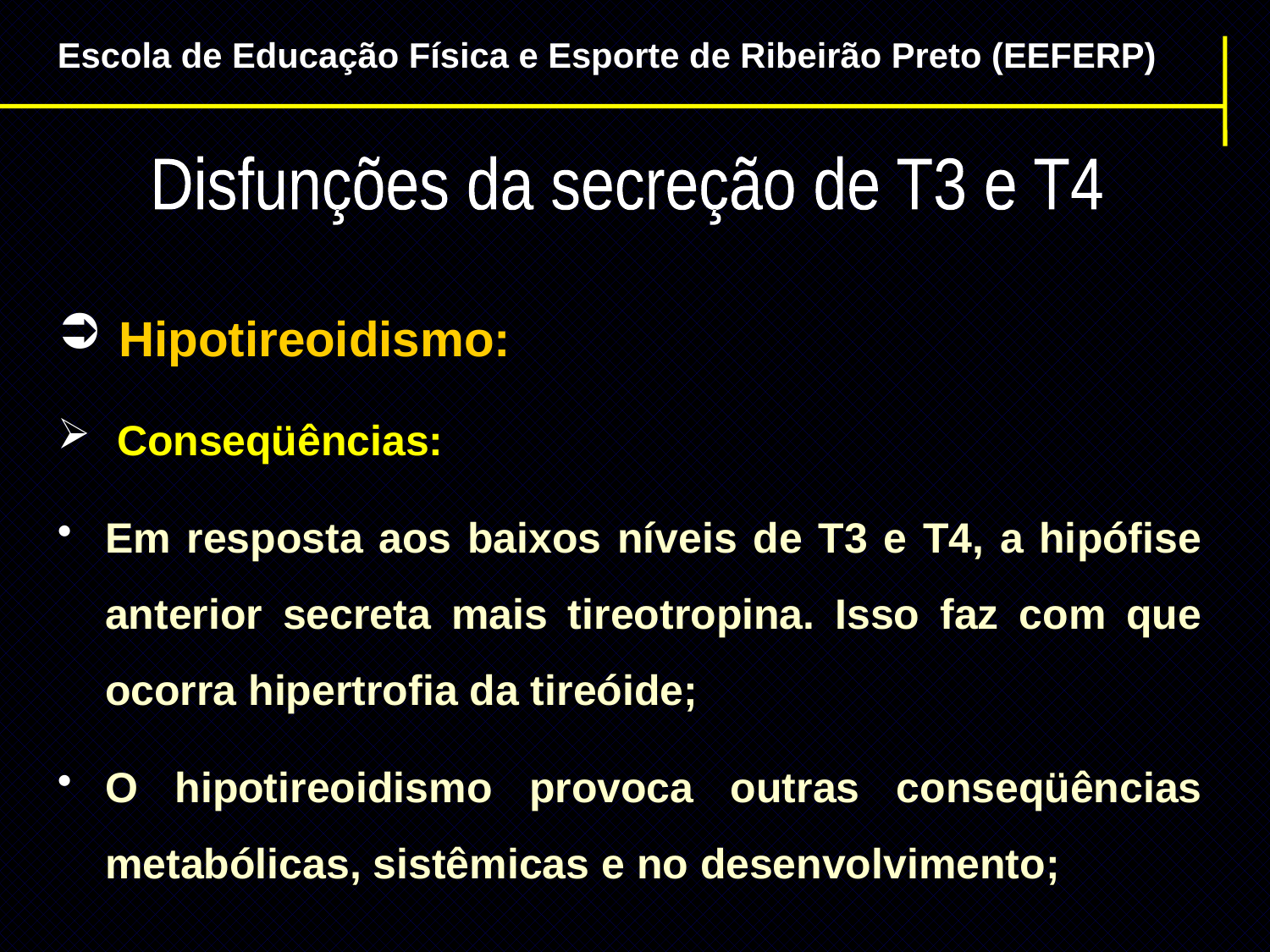

Escola de Educação Física e Esporte de Ribeirão Preto (EEFERP)

Disfunções da secreção de T3 e T4
 Hipotireoidismo:
 Conseqüências:
Em resposta aos baixos níveis de T3 e T4, a hipófise anterior secreta mais tireotropina. Isso faz com que ocorra hipertrofia da tireóide;
O hipotireoidismo provoca outras conseqüências metabólicas, sistêmicas e no desenvolvimento;